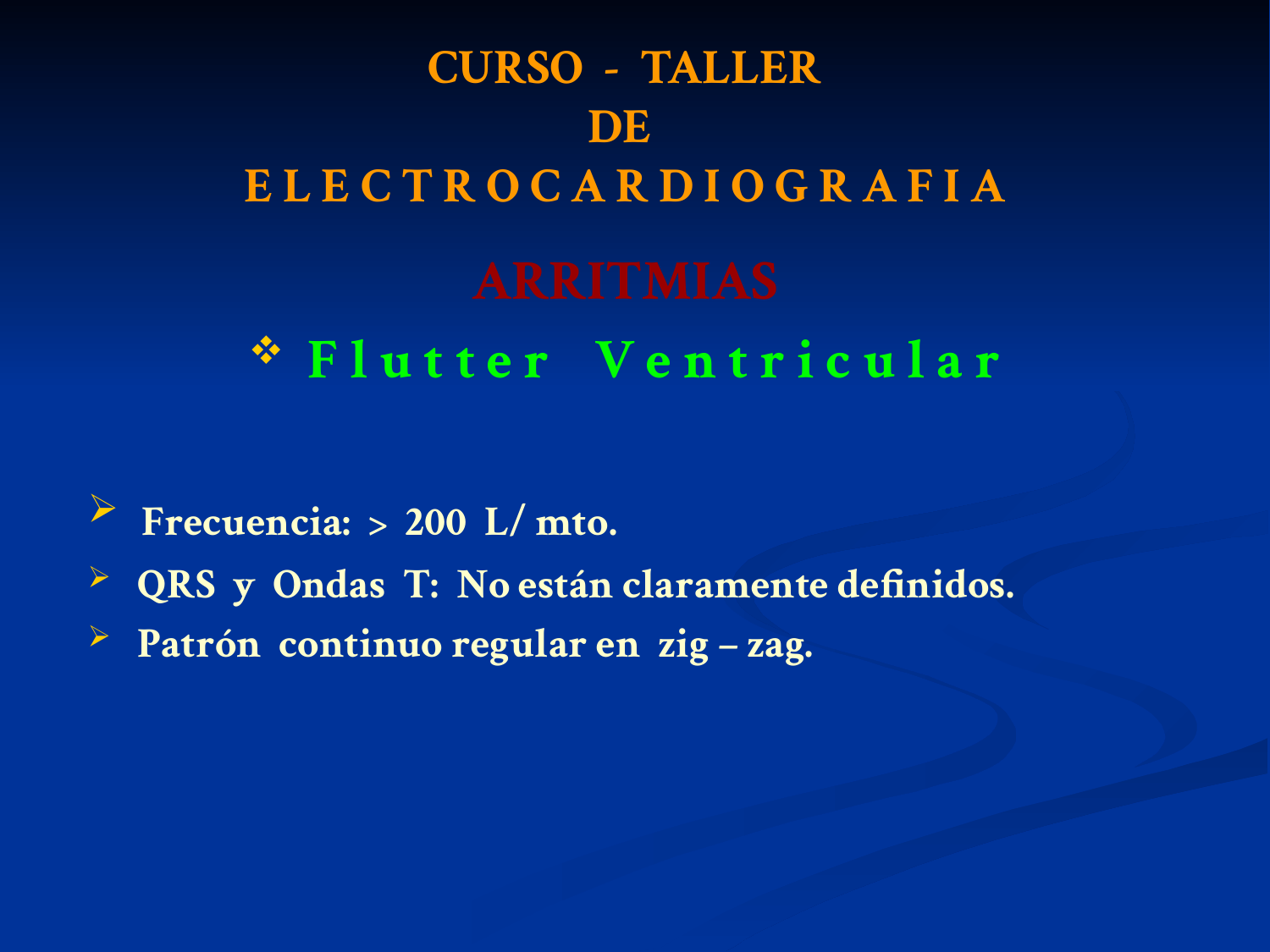

# CURSO  -  TALLER DE E L E C T R O C A R D I O G R A F I A
ARRITMIAS
  F l u t t e r    V e n t r i c u l a r

  Frecuencia:  >  200  L/ mto.
   QRS  y  Ondas  T:  No están claramente definidos.
   Patrón  continuo regular en  zig – zag.